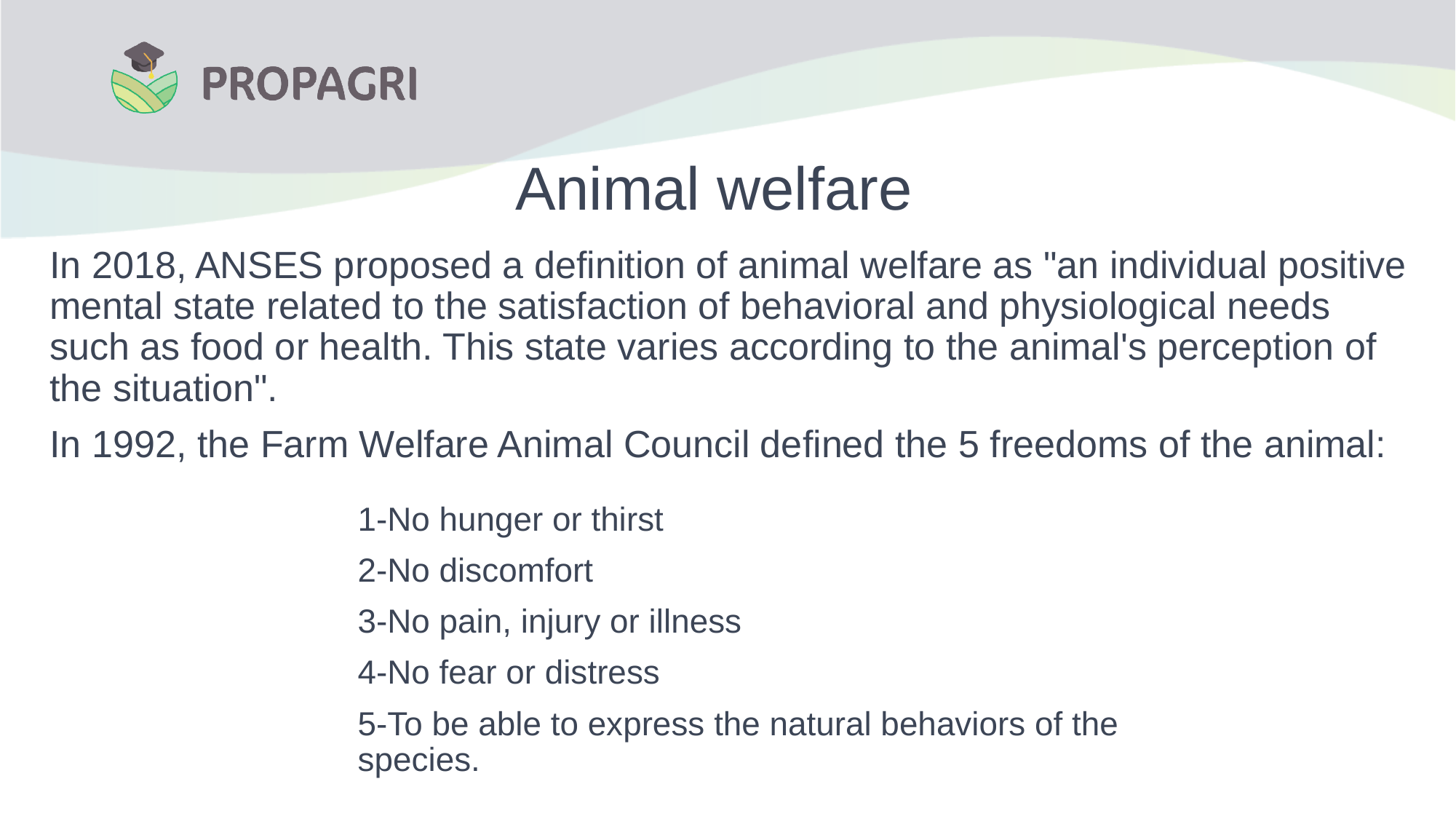

# Animal welfare
In 2018, ANSES proposed a definition of animal welfare as "an individual positive mental state related to the satisfaction of behavioral and physiological needs such as food or health. This state varies according to the animal's perception of the situation".
In 1992, the Farm Welfare Animal Council defined the 5 freedoms of the animal:

1-No hunger or thirst
2-No discomfort
3-No pain, injury or illness
4-No fear or distress
5-To be able to express the natural behaviors of the species.